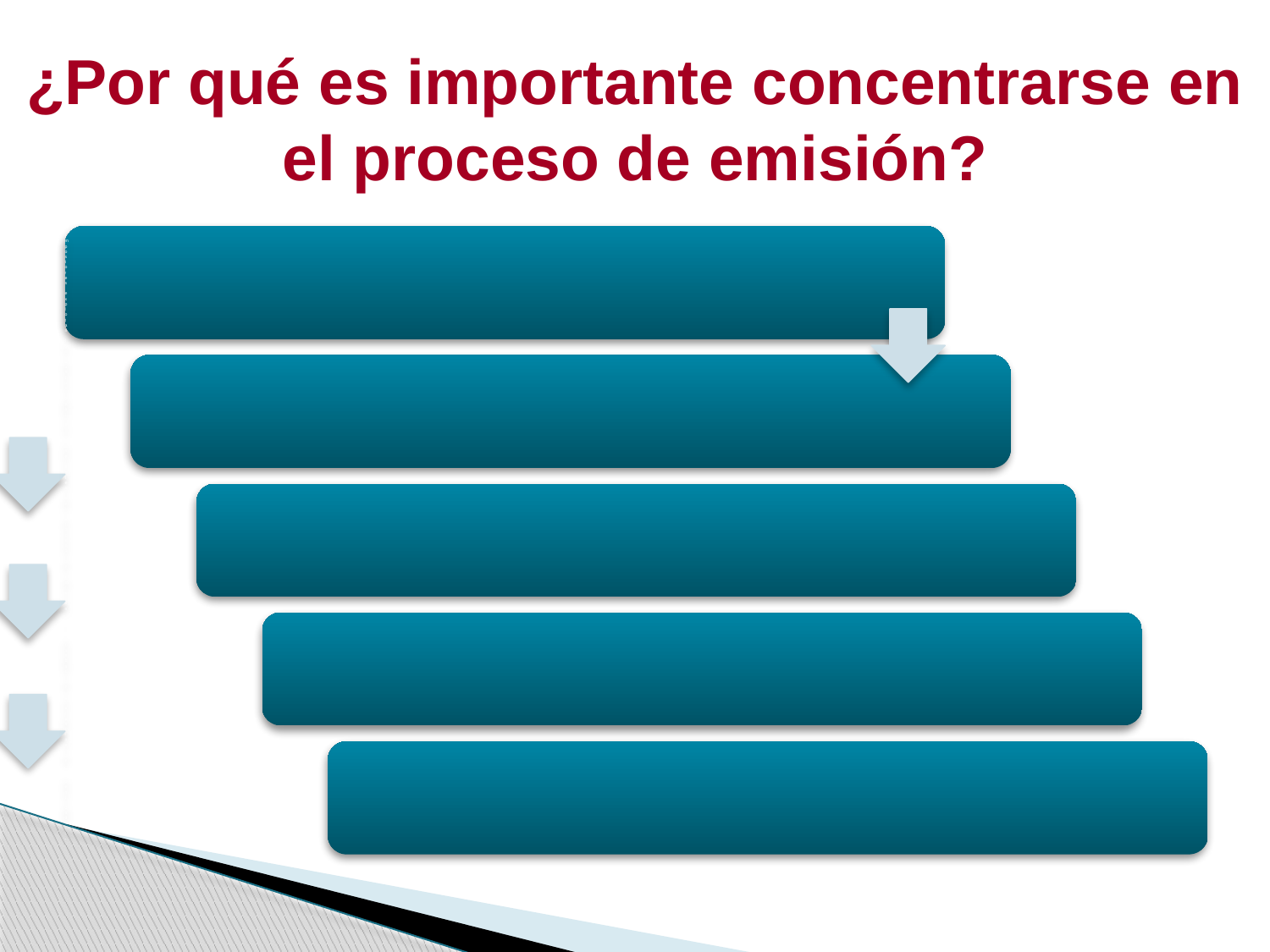

# ¿Por qué es importante concentrarse en el proceso de emisión?
Impostores explotan los puntos débiles inherentes del proceso de emisión --- pruebas de usurpación de  identidad ---